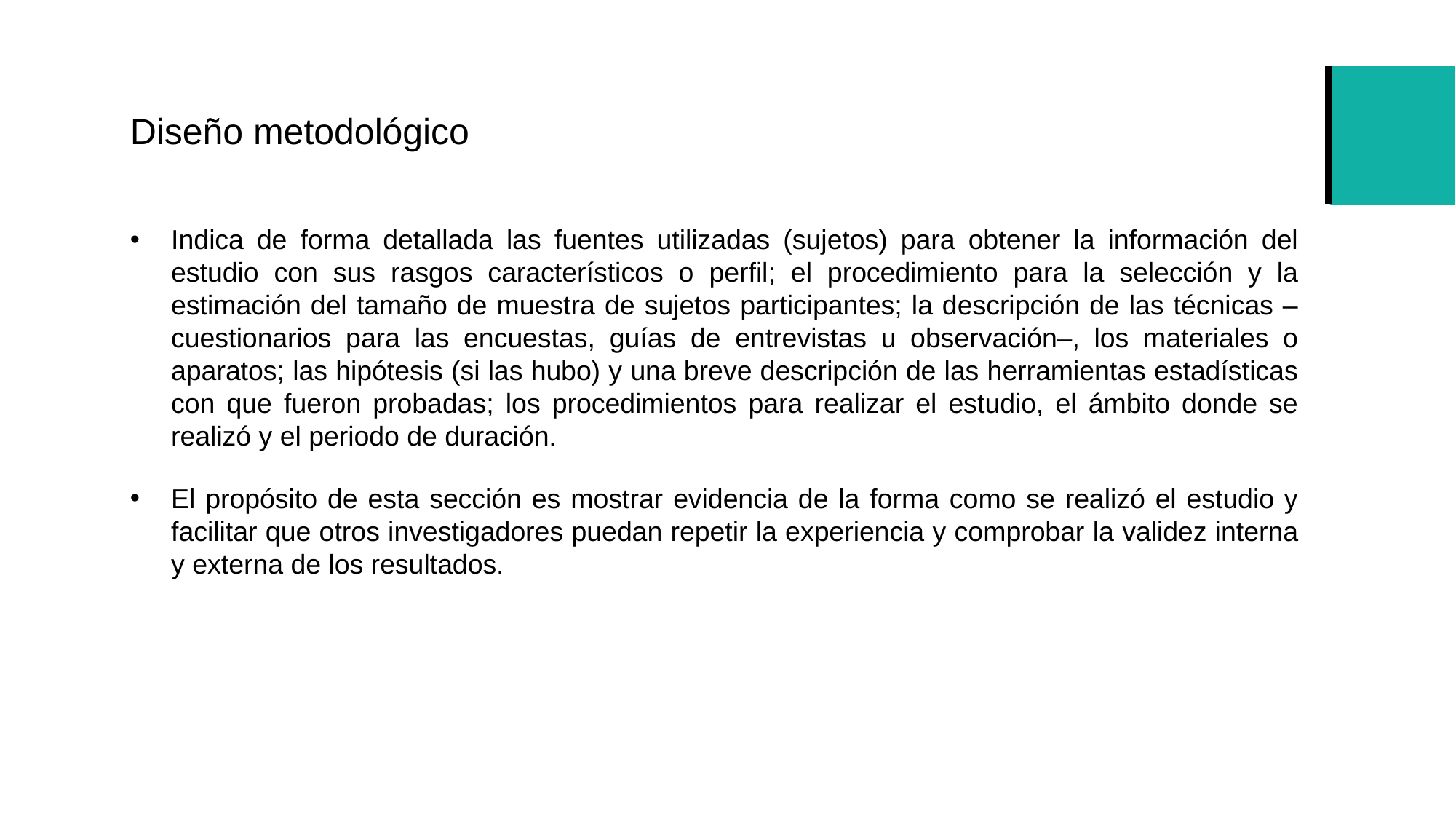

# Diseño metodológico
Indica de forma detallada las fuentes utilizadas (sujetos) para obtener la información del estudio con sus rasgos característicos o perfil; el procedimiento para la selección y la estimación del tamaño de muestra de sujetos participantes; la descripción de las técnicas –cuestionarios para las encuestas, guías de entrevistas u observación–, los materiales o aparatos; las hipótesis (si las hubo) y una breve descripción de las herramientas estadísticas con que fueron probadas; los procedimientos para realizar el estudio, el ámbito donde se realizó y el periodo de duración.
El propósito de esta sección es mostrar evidencia de la forma como se realizó el estudio y facilitar que otros investigadores puedan repetir la experiencia y comprobar la validez interna y externa de los resultados.